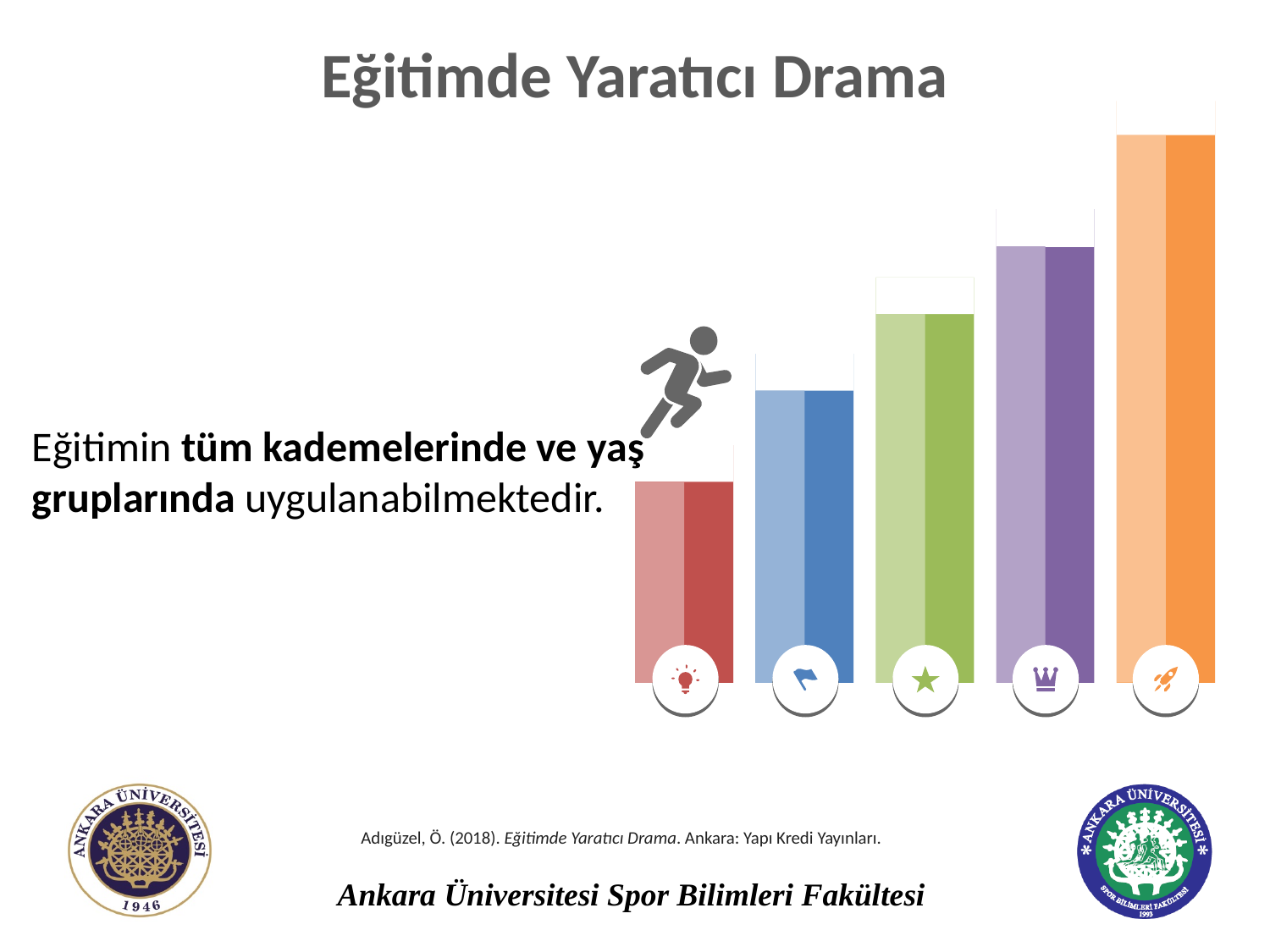

Eğitimde Yaratıcı Drama

Eğitimin tüm kademelerinde ve yaş gruplarında uygulanabilmektedir.
Adıgüzel, Ö. (2018). Eğitimde Yaratıcı Drama. Ankara: Yapı Kredi Yayınları.